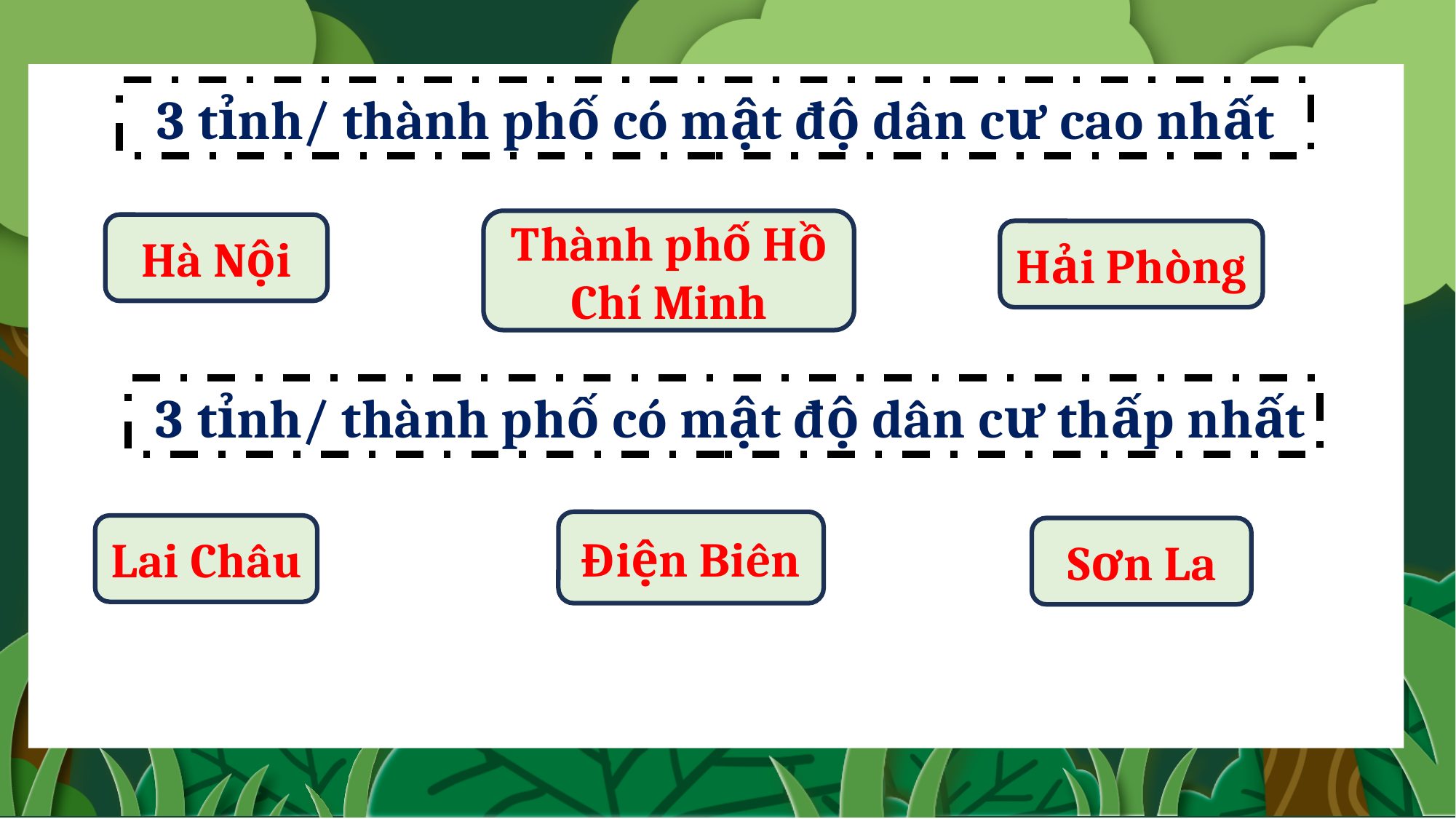

3 tỉnh/ thành phố có mật độ dân cư cao nhất
Thành phố Hồ Chí Minh
Hà Nội
Hải Phòng
 3 tỉnh/ thành phố có mật độ dân cư thấp nhất
Điện Biên
Lai Châu
Sơn La